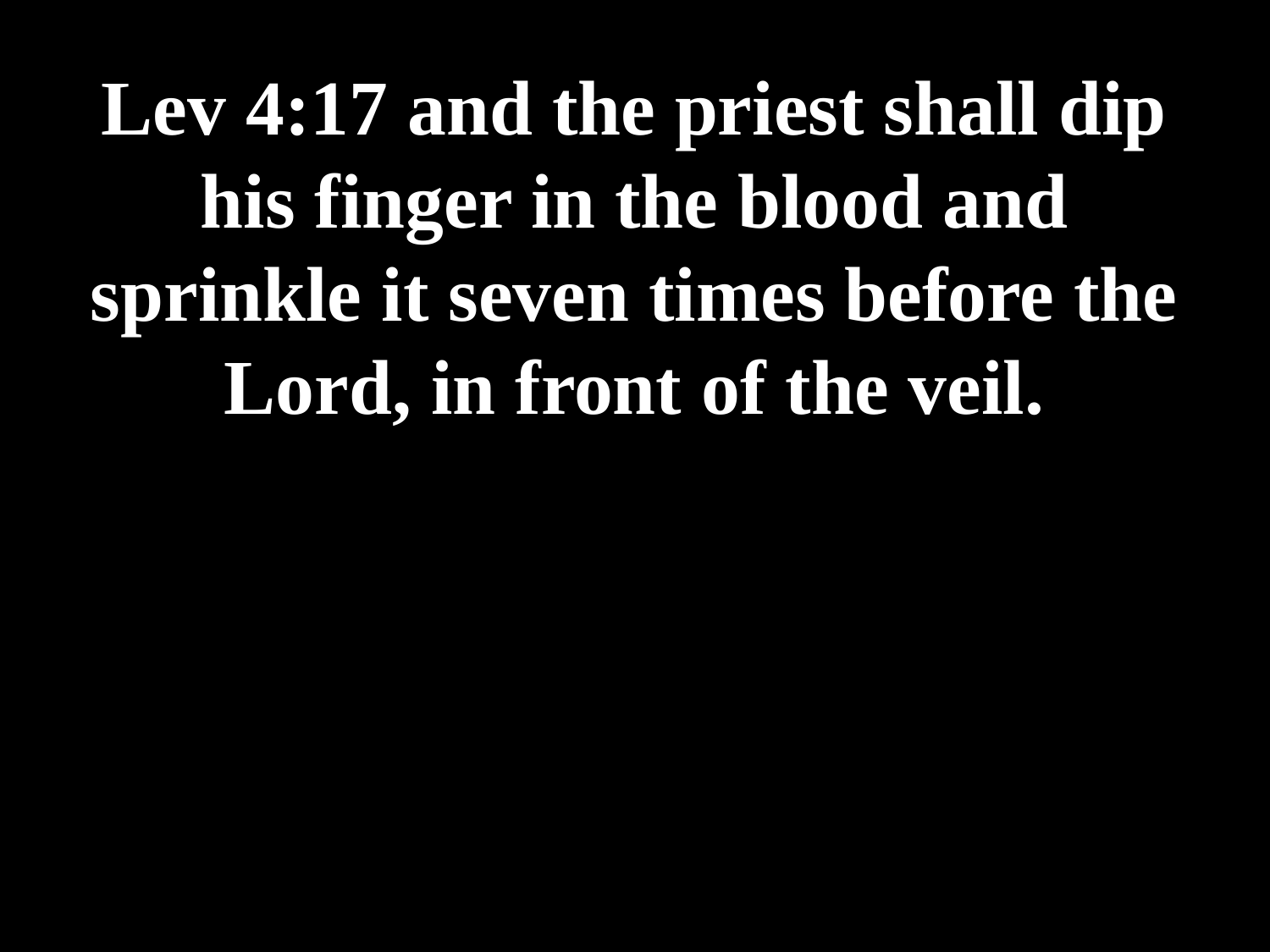

# Lev 4:17 and the priest shall dip his finger in the blood and sprinkle it seven times before the Lord, in front of the veil.